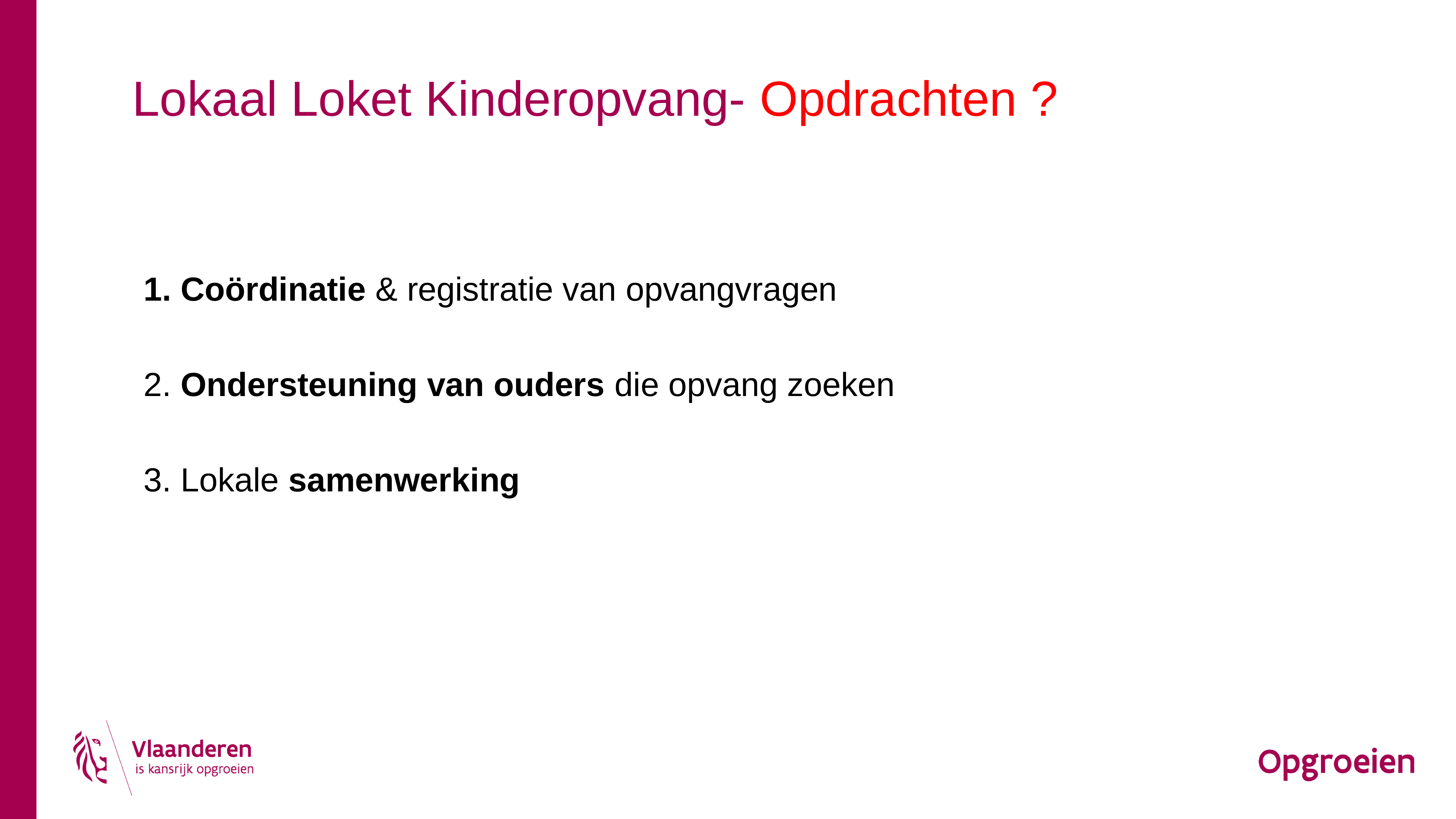

# Lokaal Loket Kinderopvang- Opdrachten ?

1. Coördinatie & registratie van opvangvragen
2. Ondersteuning van ouders die opvang zoeken
3. Lokale samenwerking